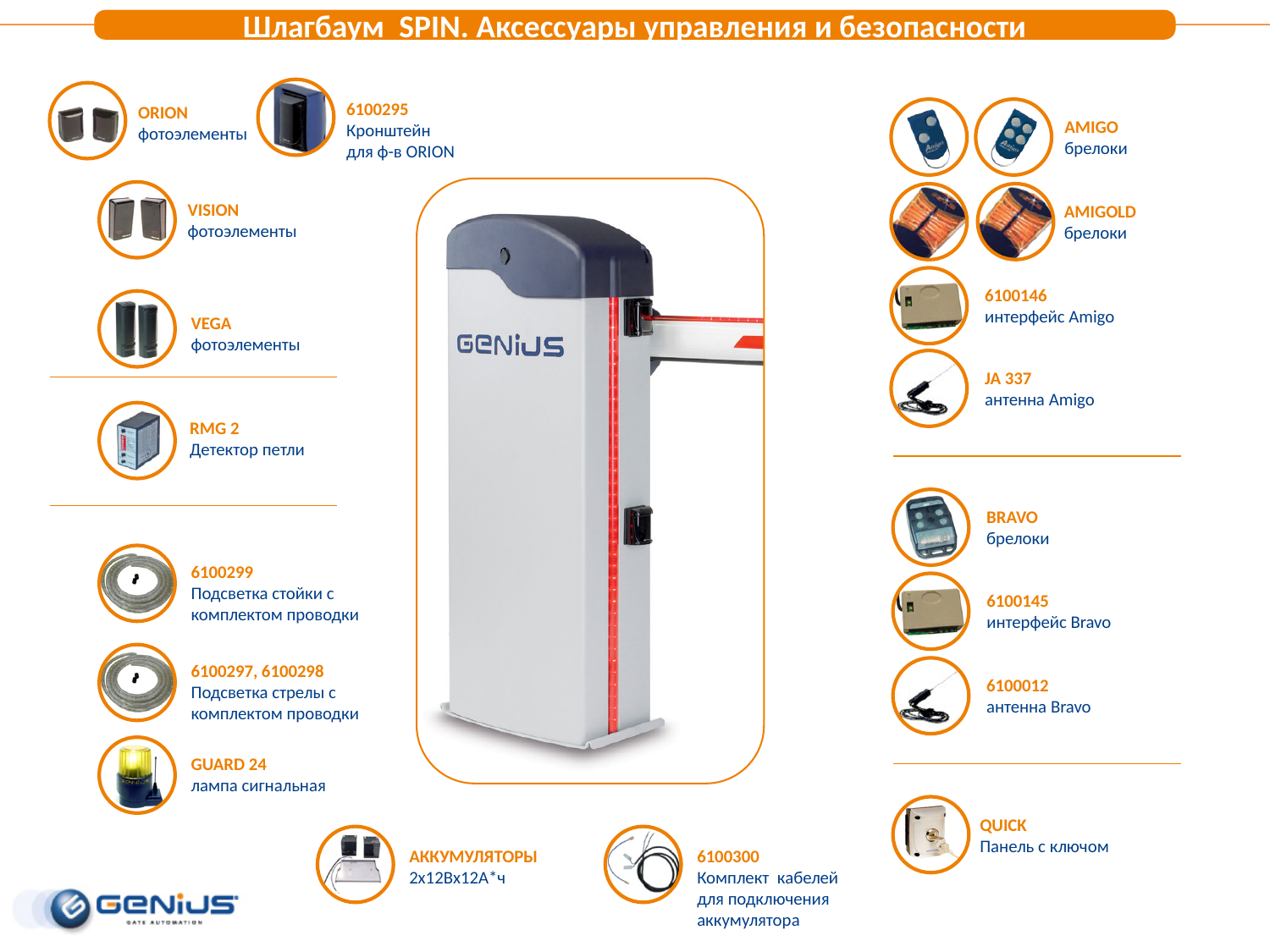

Шлагбаум  SPIN. Аксессуары управления и безопасности

6100295
Кронштейн для ф-в ORION
ORION
фотоэлементы

VISION
фотоэлементы

VEGA
фотоэлементы

RMG 2
Детектор петли

6100299
Подсветка стойки с комплектом проводки

6100297, 6100298
Подсветка стрелы с комплектом проводки

GUARD 24
лампа сигнальная

АККУМУЛЯТОРЫ
2х12Bx12A*ч
6100300
Комплект  кабелей для подключения аккумулятора

AMIGO
брелоки

AMIGOLD
брелоки

6100146
интерфейс Amigo

JA 337
антенна Amigo

BRAVO
брелоки

6100145
интерфейс Bravo

6100012
антенна Bravo

QUICK
Панель с ключом